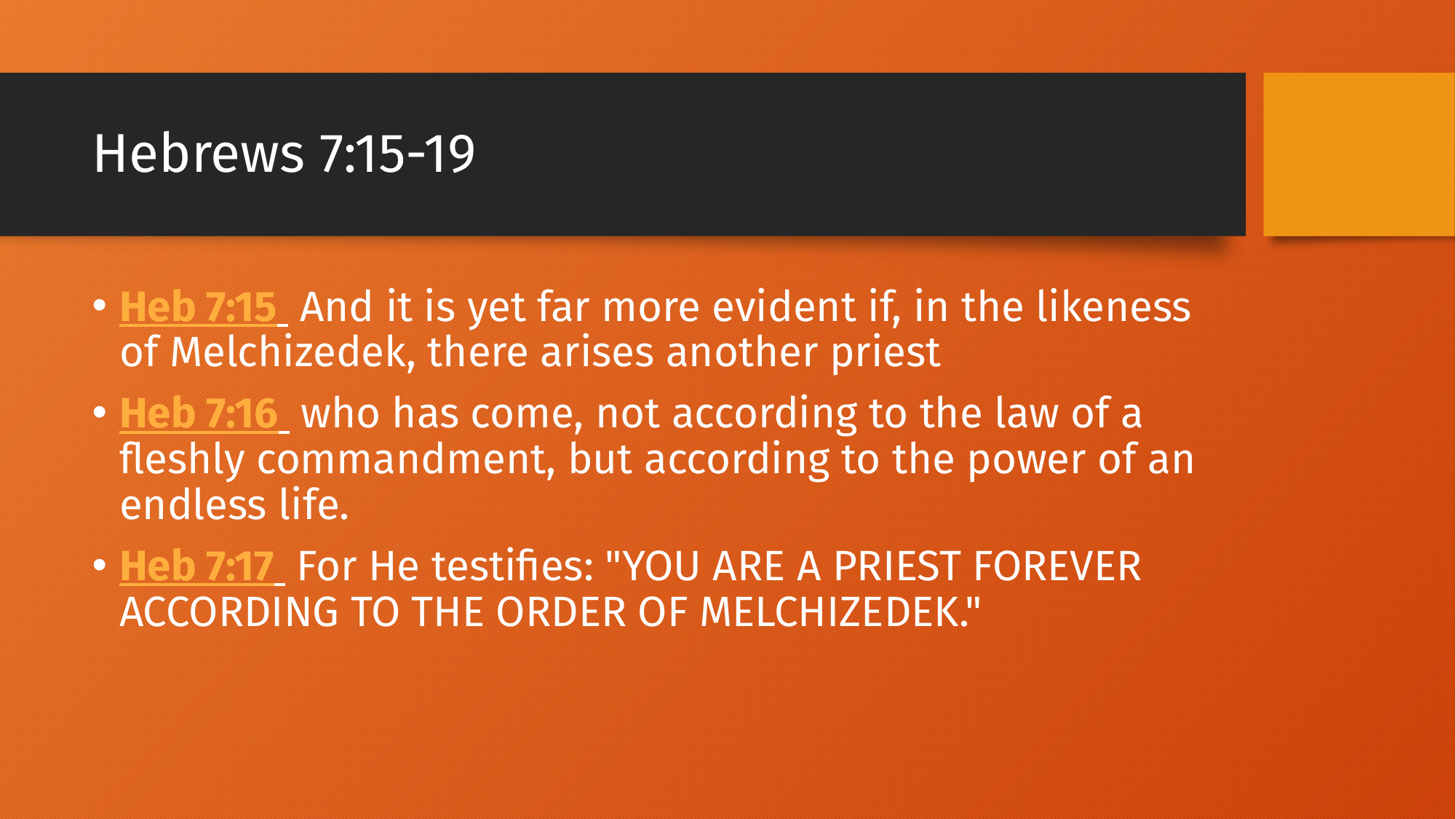

# Hebrews 7:15-19
Heb 7:15  And it is yet far more evident if, in the likeness of Melchizedek, there arises another priest
Heb 7:16  who has come, not according to the law of a fleshly commandment, but according to the power of an endless life.
Heb 7:17  For He testifies: "YOU ARE A PRIEST FOREVER ACCORDING TO THE ORDER OF MELCHIZEDEK."